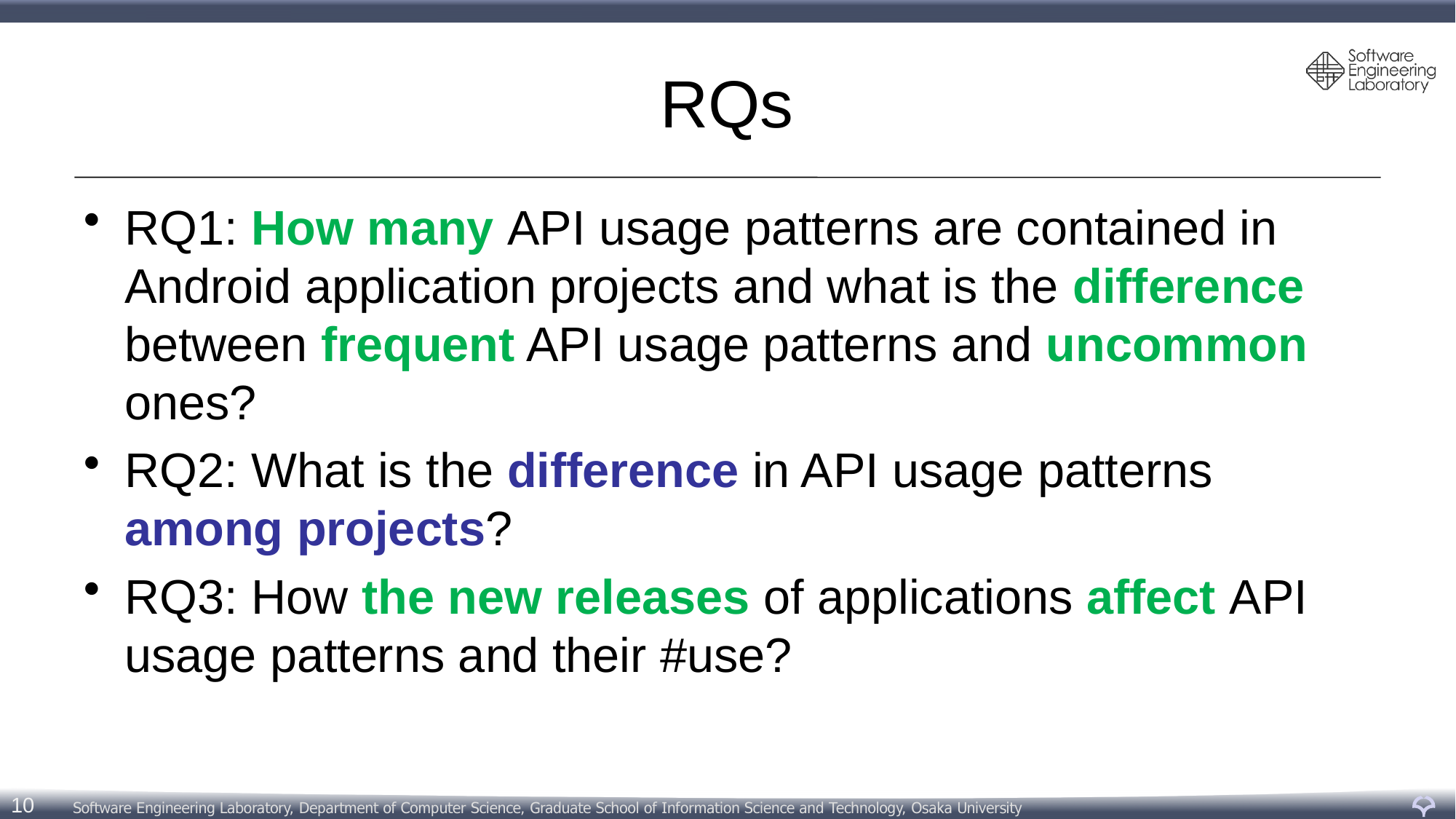

# RQs
RQ1: How many API usage patterns are contained in Android application projects and what is the difference between frequent API usage patterns and uncommon ones?
RQ2: What is the difference in API usage patterns among projects?
RQ3: How the new releases of applications affect API usage patterns and their #use?
10